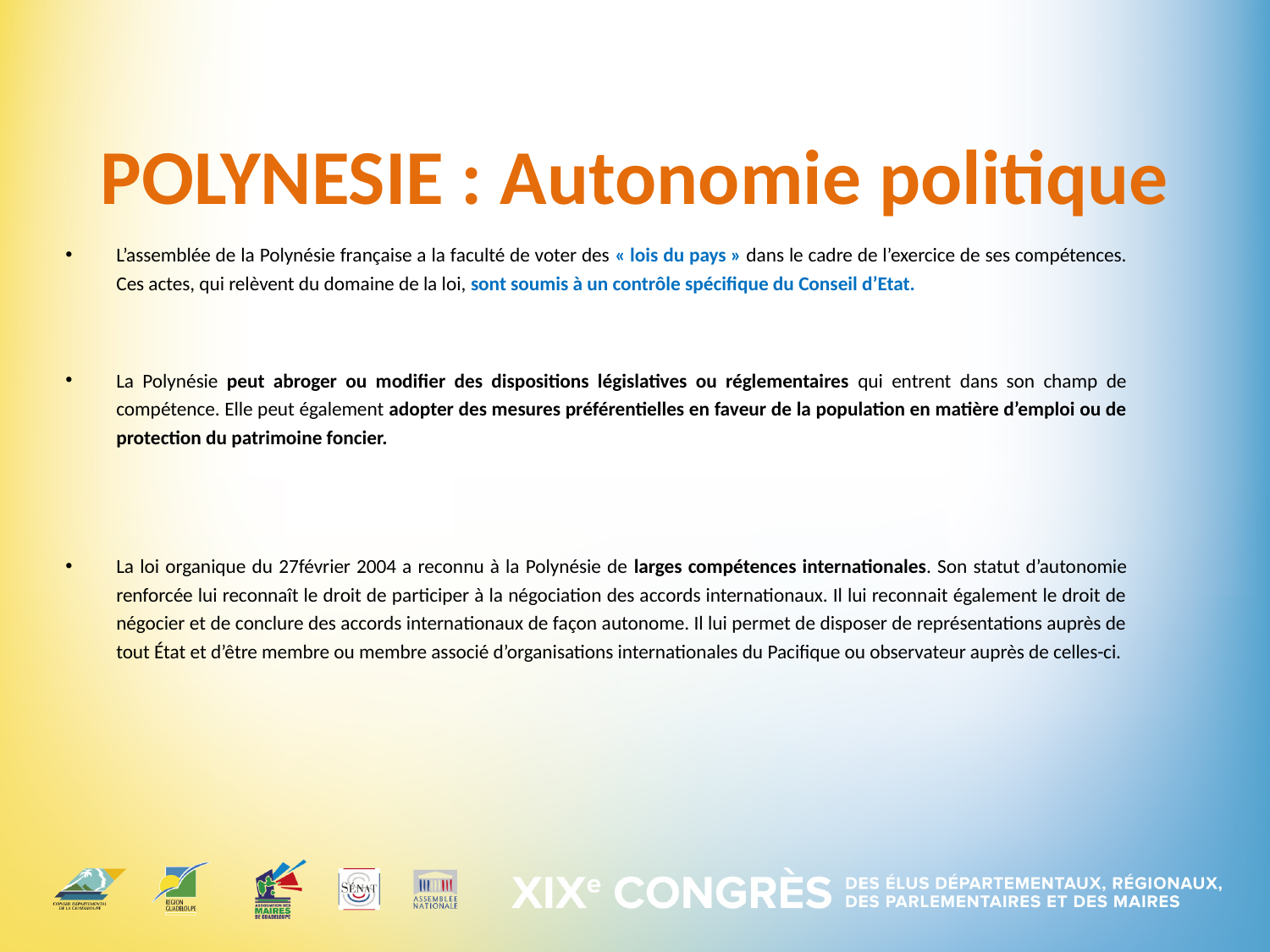

# POLYNESIE : Autonomie politique

L’assemblée de la Polynésie française a la faculté de voter des « lois du pays » dans le cadre de l’exercice de ses compétences. Ces actes, qui relèvent du domaine de la loi, sont soumis à un contrôle spécifique du Conseil d’Etat.

La Polynésie peut abroger ou modifier des dispositions législatives ou réglementaires qui entrent dans son champ de compétence. Elle peut également adopter des mesures préférentielles en faveur de la population en matière d’emploi ou de protection du patrimoine foncier.

La loi organique du 27février 2004 a reconnu à la Polynésie de larges compétences internationales. Son statut d’autonomie renforcée lui reconnaît le droit de participer à la négociation des accords internationaux. Il lui reconnait également le droit de négocier et de conclure des accords internationaux de façon autonome. Il lui permet de disposer de représentations auprès de tout État et d’être membre ou membre associé d’organisations internationales du Pacifique ou observateur auprès de celles-ci.